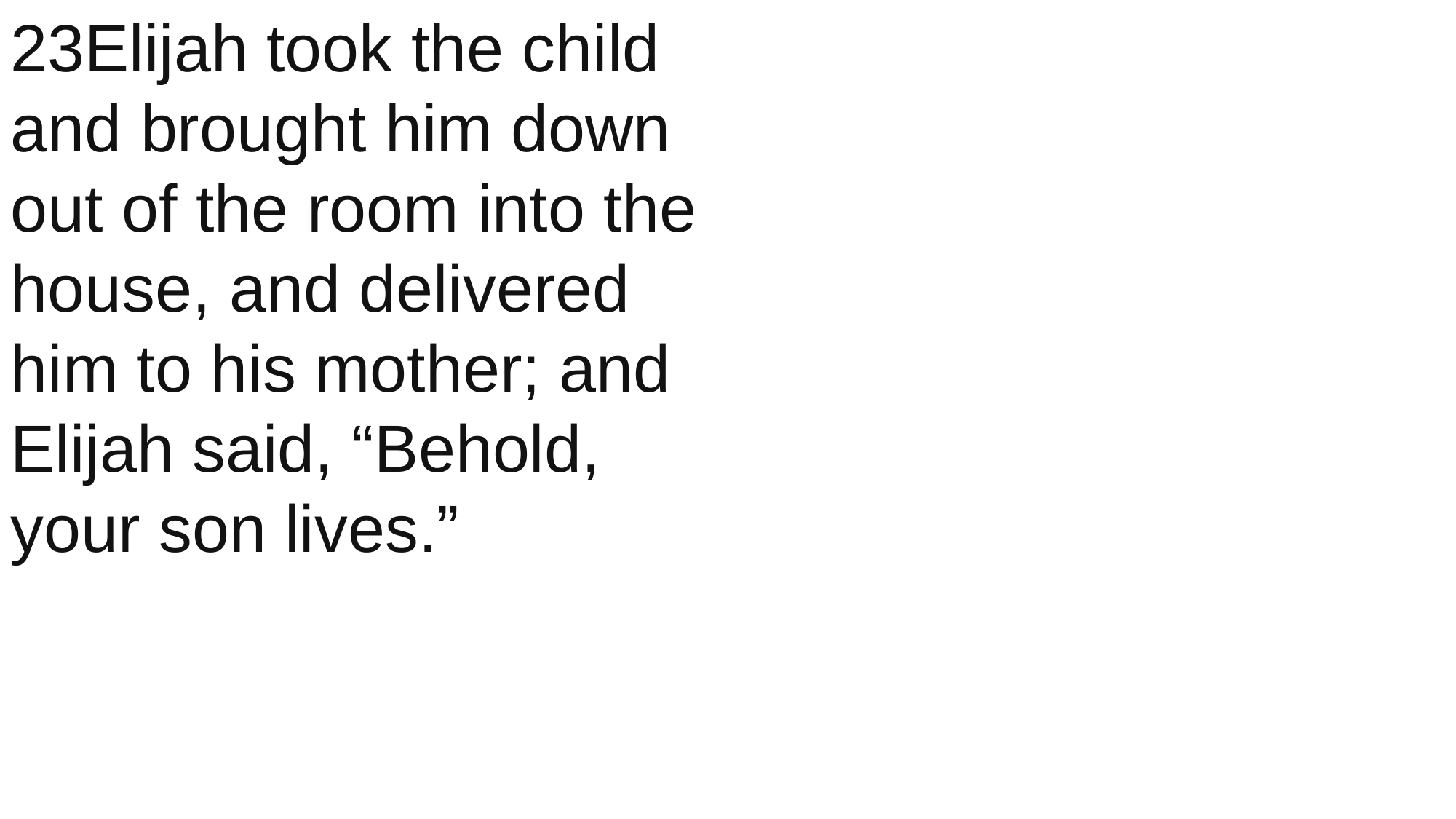

23Elijah took the child and brought him down out of the room into the house, and delivered him to his mother; and Elijah said, “Behold, your son lives.”